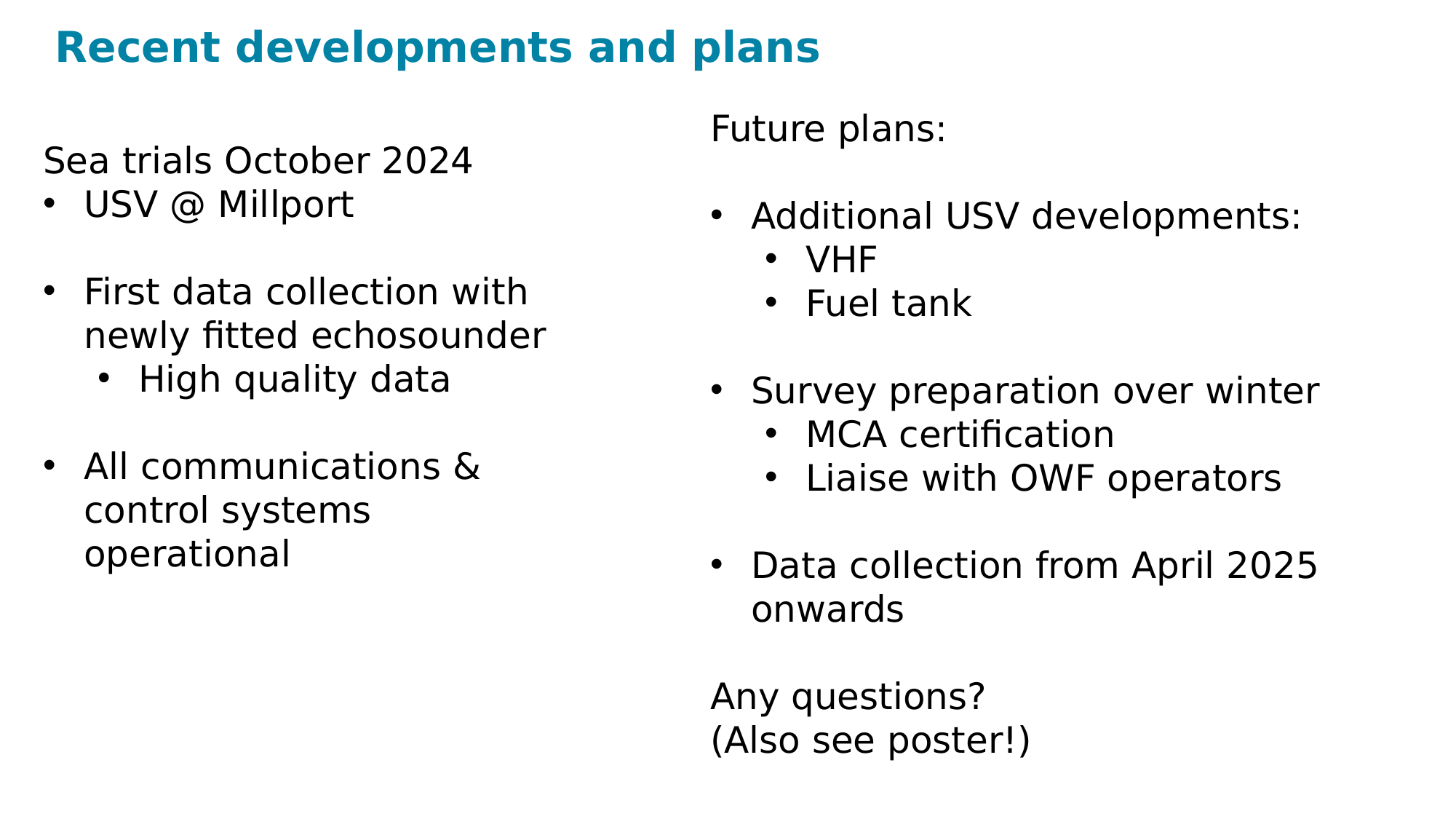

Recent developments and plans
Future plans:

Additional USV developments:
VHF
Fuel tank

Survey preparation over winter
MCA certification
Liaise with OWF operators

Data collection from April 2025 onwards

Any questions?
(Also see poster!)
Sea trials October 2024
USV @ Millport

First data collection with newly fitted echosounder
High quality data

All communications & control systems operational